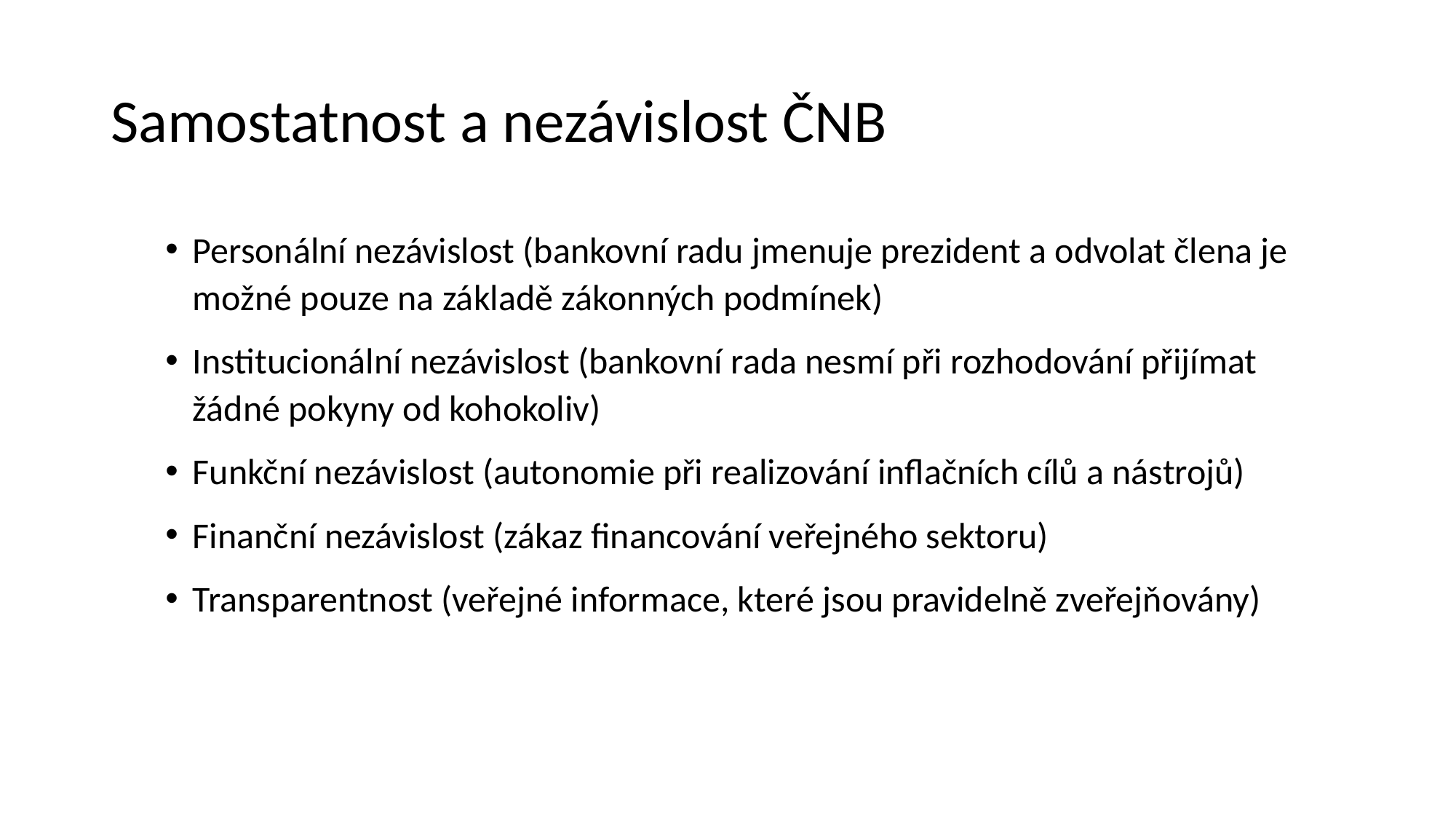

# Samostatnost a nezávislost ČNB
Personální nezávislost (bankovní radu jmenuje prezident a odvolat člena je možné pouze na základě zákonných podmínek)
Institucionální nezávislost (bankovní rada nesmí při rozhodování přijímat žádné pokyny od kohokoliv)
Funkční nezávislost (autonomie při realizování inflačních cílů a nástrojů)
Finanční nezávislost (zákaz financování veřejného sektoru)
Transparentnost (veřejné informace, které jsou pravidelně zveřejňovány)